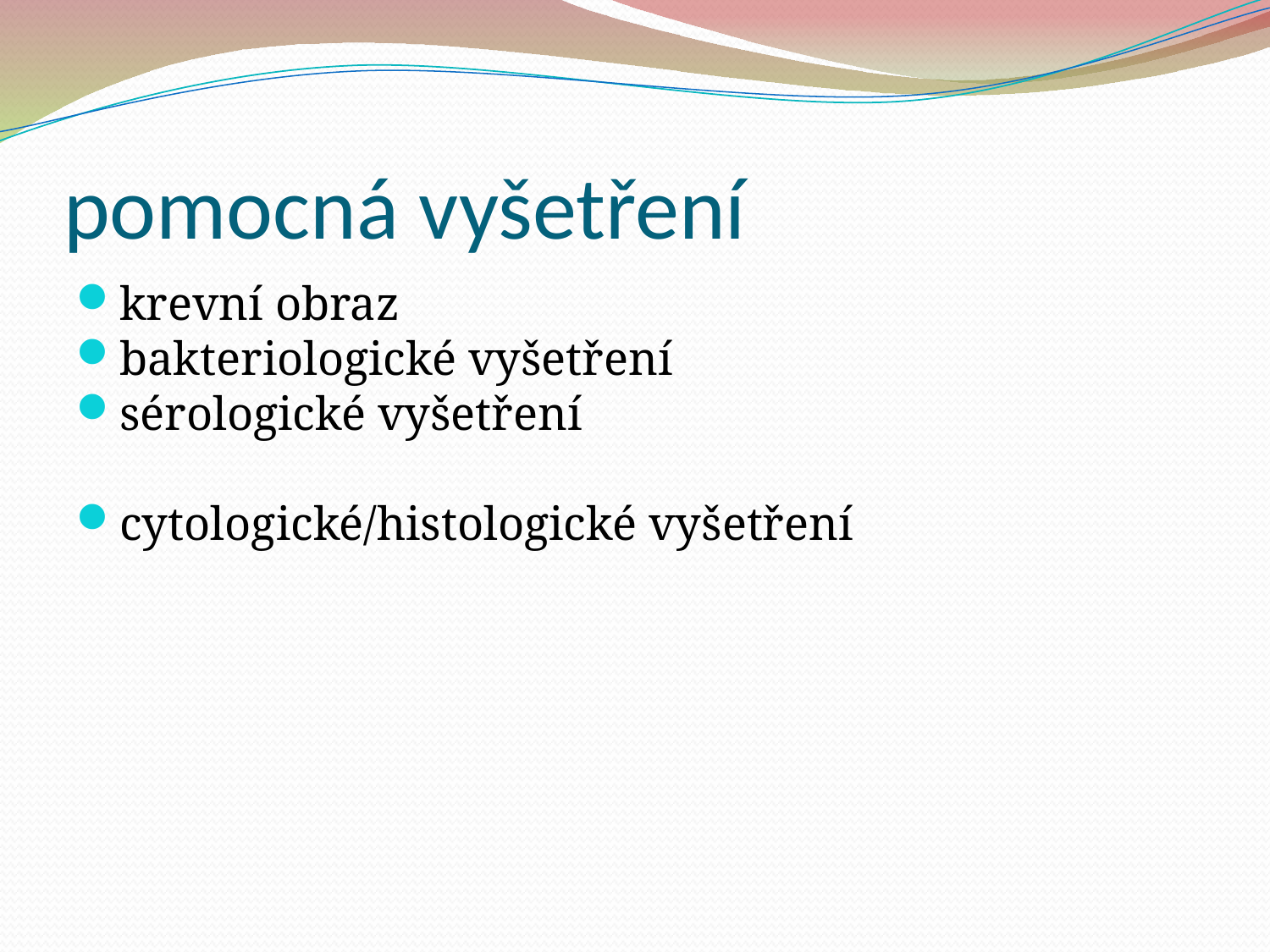

pomocná vyšetření
krevní obraz
bakteriologické vyšetření
sérologické vyšetření

cytologické/histologické vyšetření